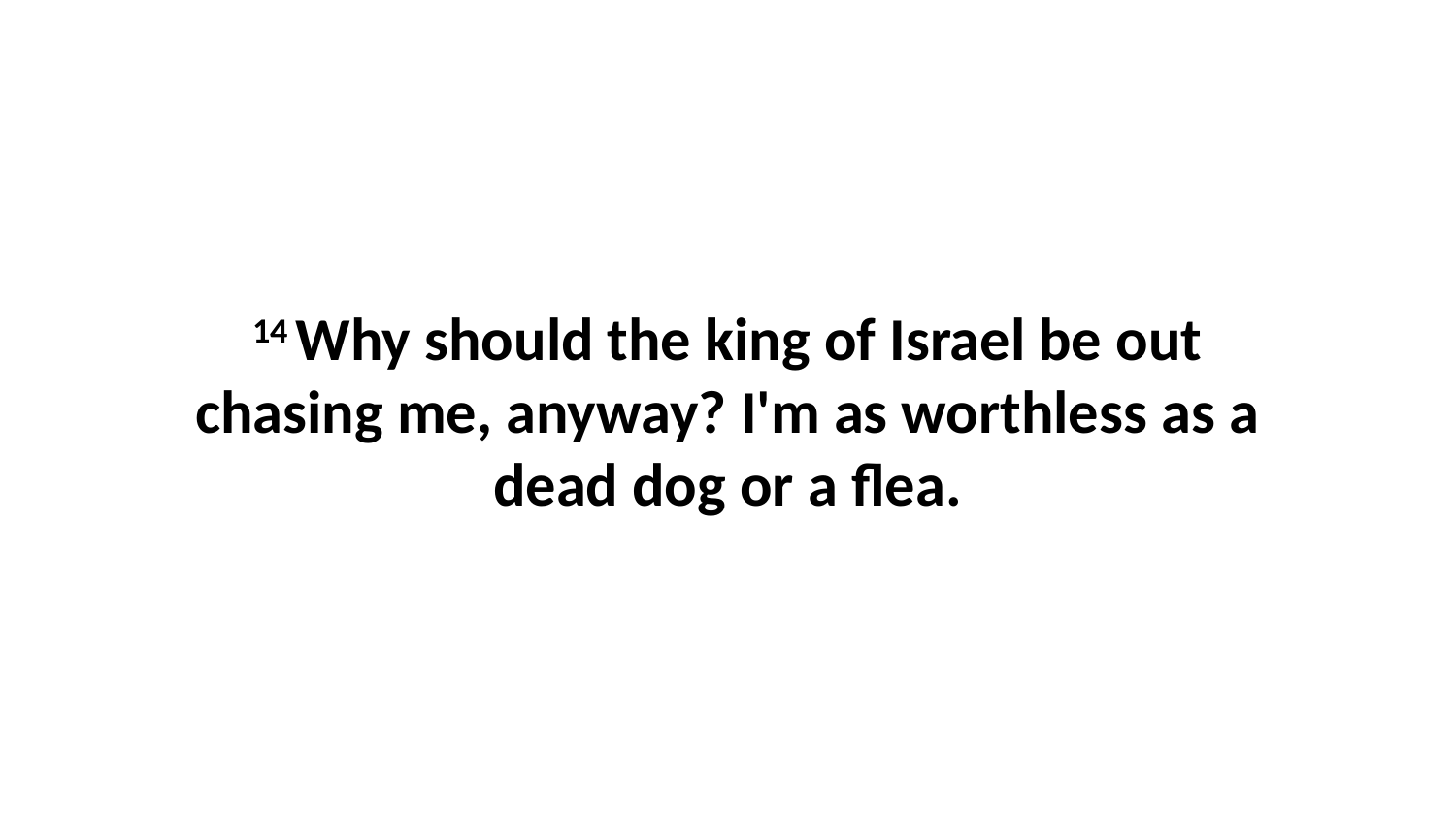

14 Why should the king of Israel be out chasing me, anyway? I'm as worthless as a dead dog or a flea.